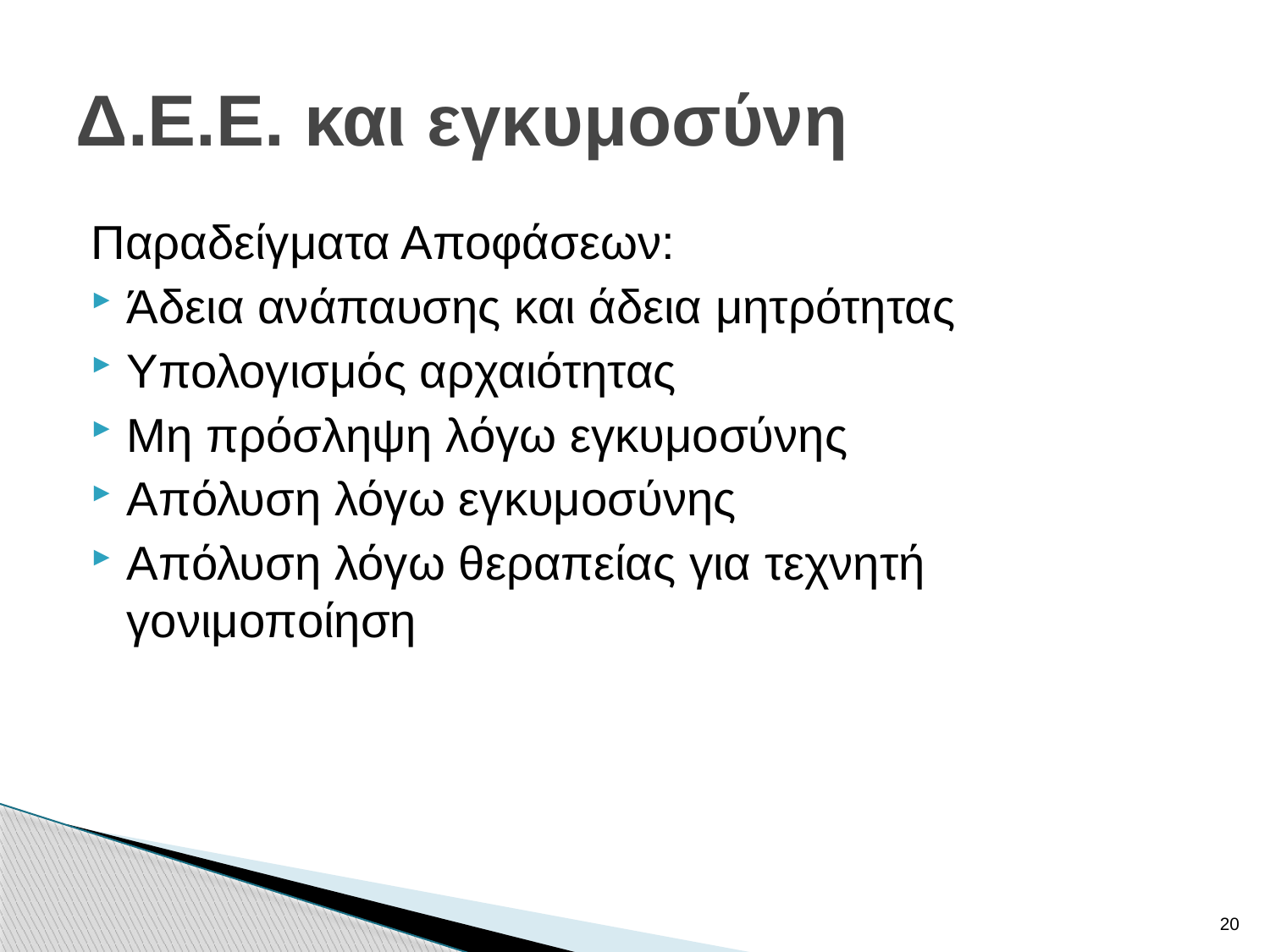

# Δ.Ε.Ε. και εγκυμοσύνη
Παραδείγματα Αποφάσεων:
Άδεια ανάπαυσης και άδεια μητρότητας
Υπολογισμός αρχαιότητας
Μη πρόσληψη λόγω εγκυμοσύνης
Απόλυση λόγω εγκυμοσύνης
Απόλυση λόγω θεραπείας για τεχνητή γονιμοποίηση
20